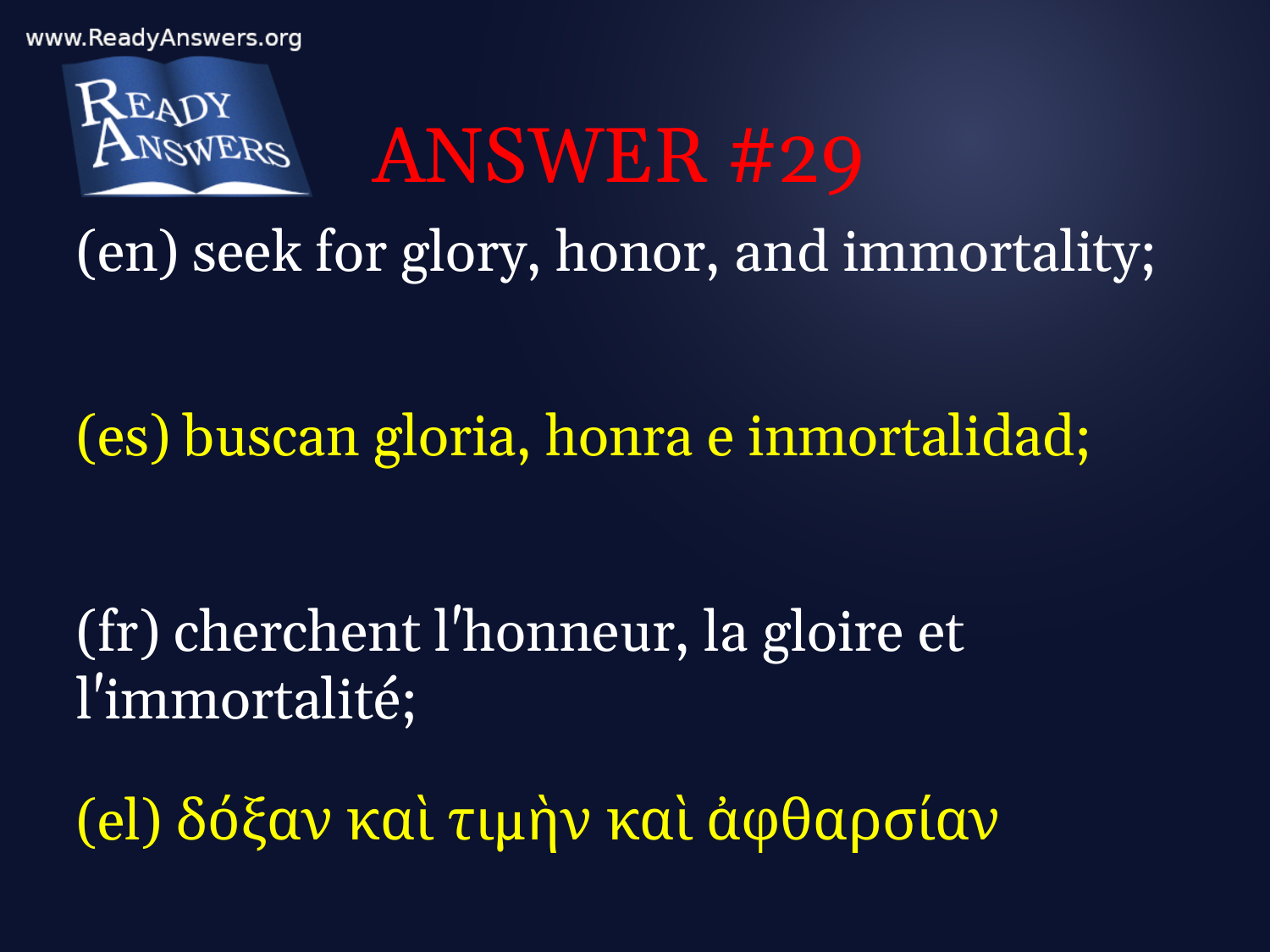

# ANSWER #29
(en) seek for glory, honor, and immortality;
(es) buscan gloria, honra e inmortalidad;
(fr) cherchent l'honneur, la gloire et l'immortalité;
(el) δόξαν καὶ τιμὴν καὶ ἀφθαρσίαν